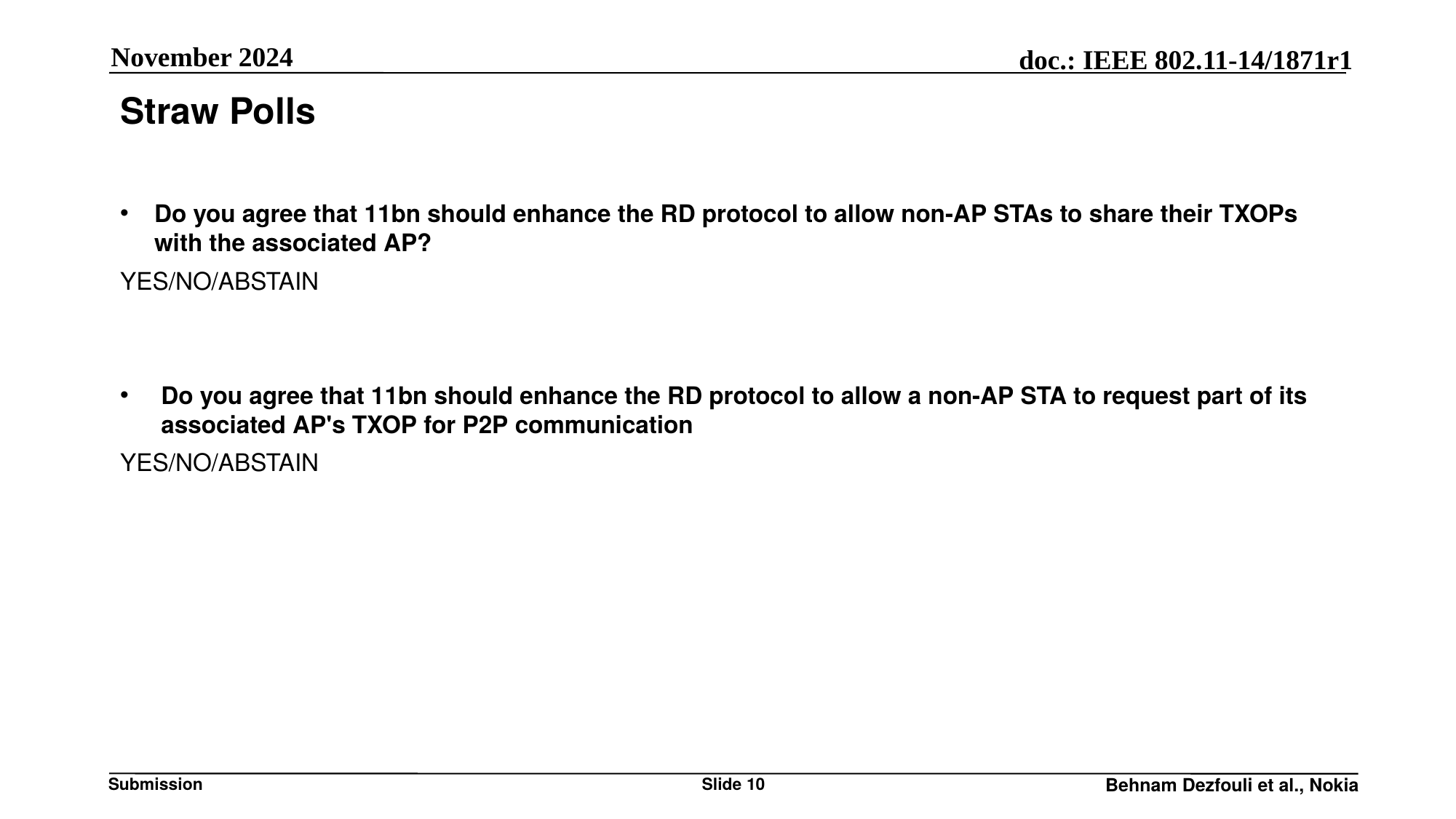

November 2024
# Straw Polls

Do you agree that 11bn should enhance the RD protocol to allow non-AP STAs to share their TXOPs with the associated AP?
YES/NO/ABSTAIN

Do you agree that 11bn should enhance the RD protocol to allow a non-AP STA to request part of its associated AP's TXOP for P2P communication
YES/NO/ABSTAIN

Slide 10
Behnam Dezfouli et al., Nokia